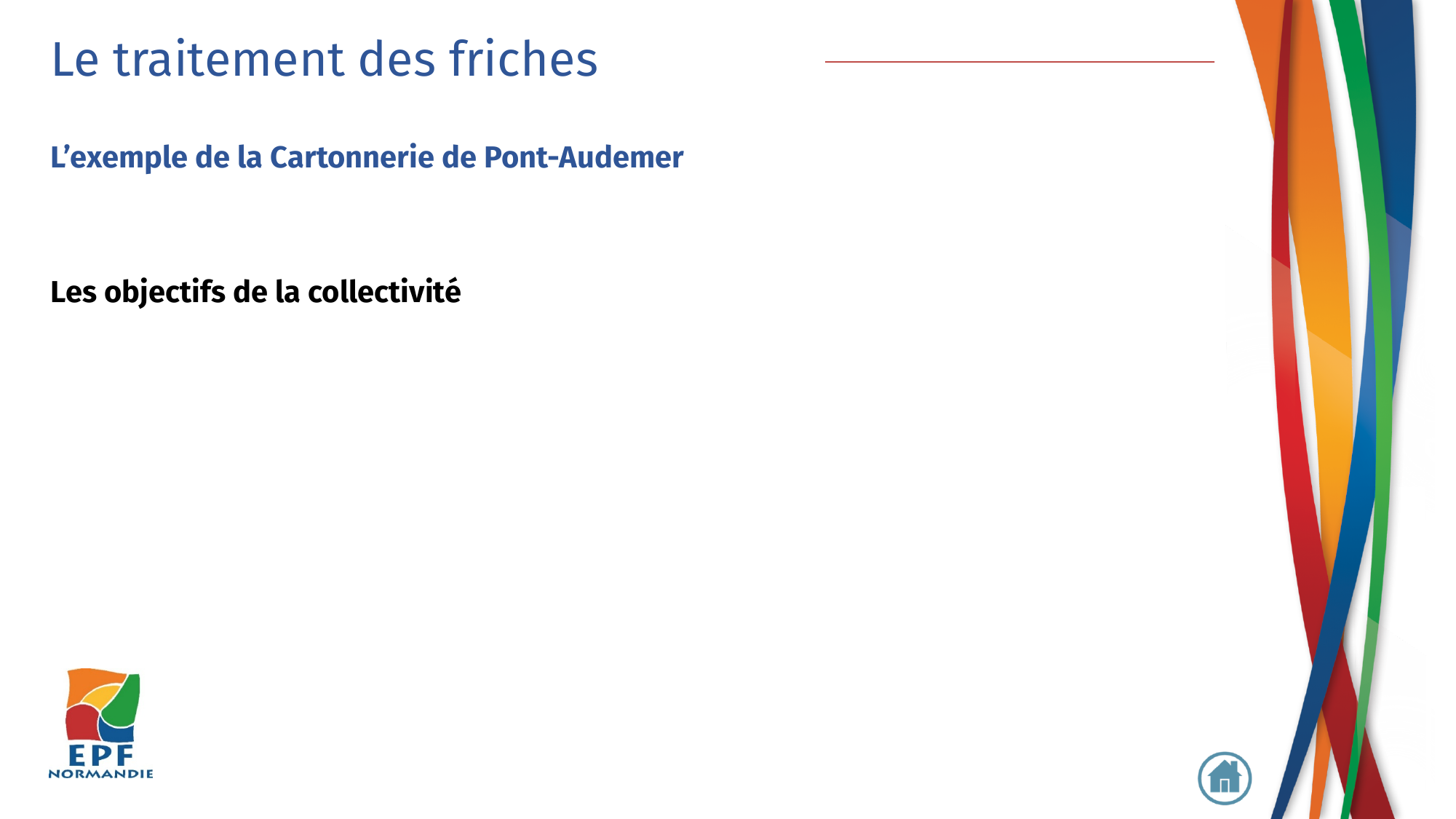

Le traitement des friches

L’exemple de la Cartonnerie de Pont-Audemer

Les objectifs de la collectivité